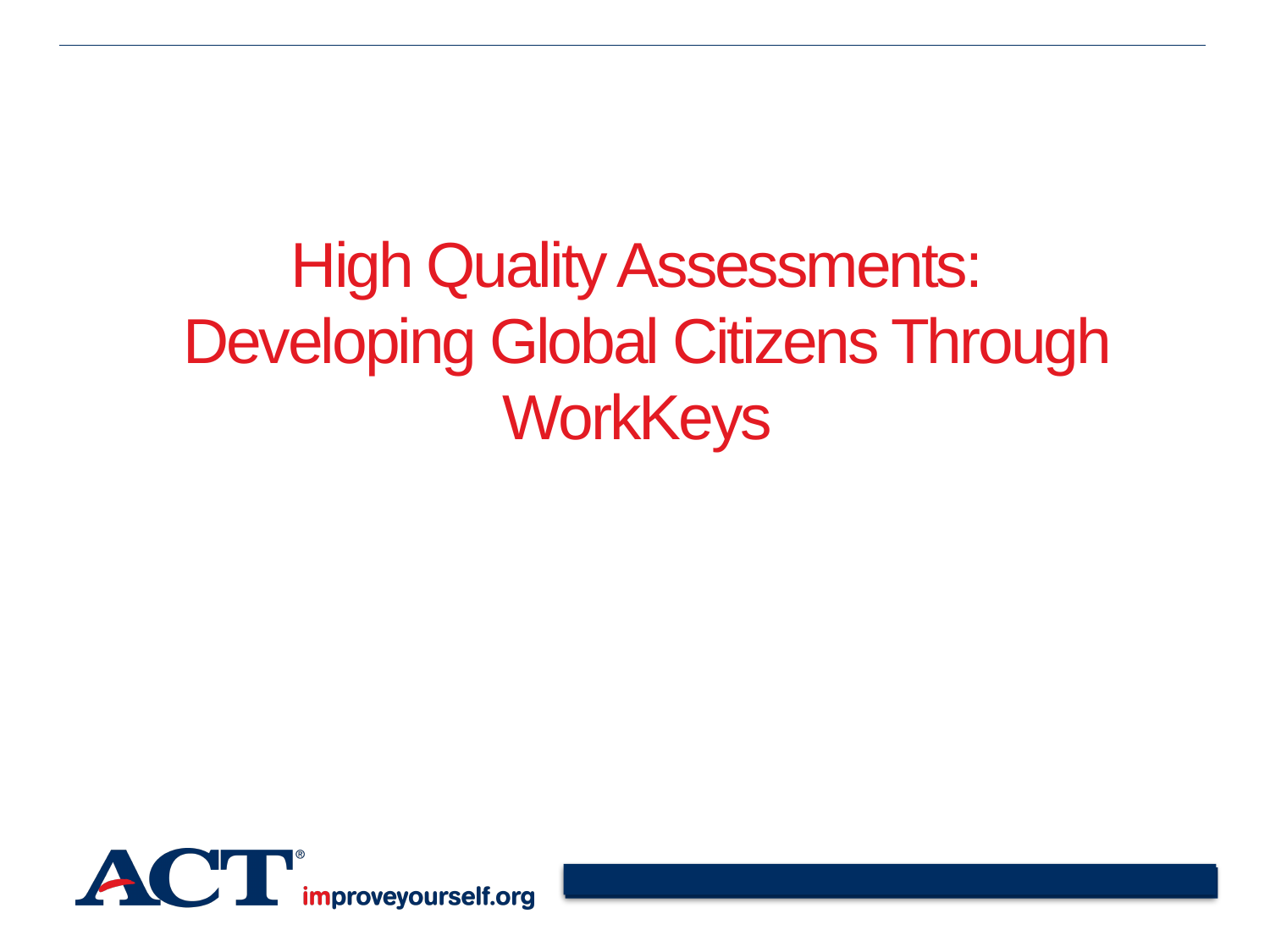

High Quality Assessments:
 Developing Global Citizens Through WorkKeys